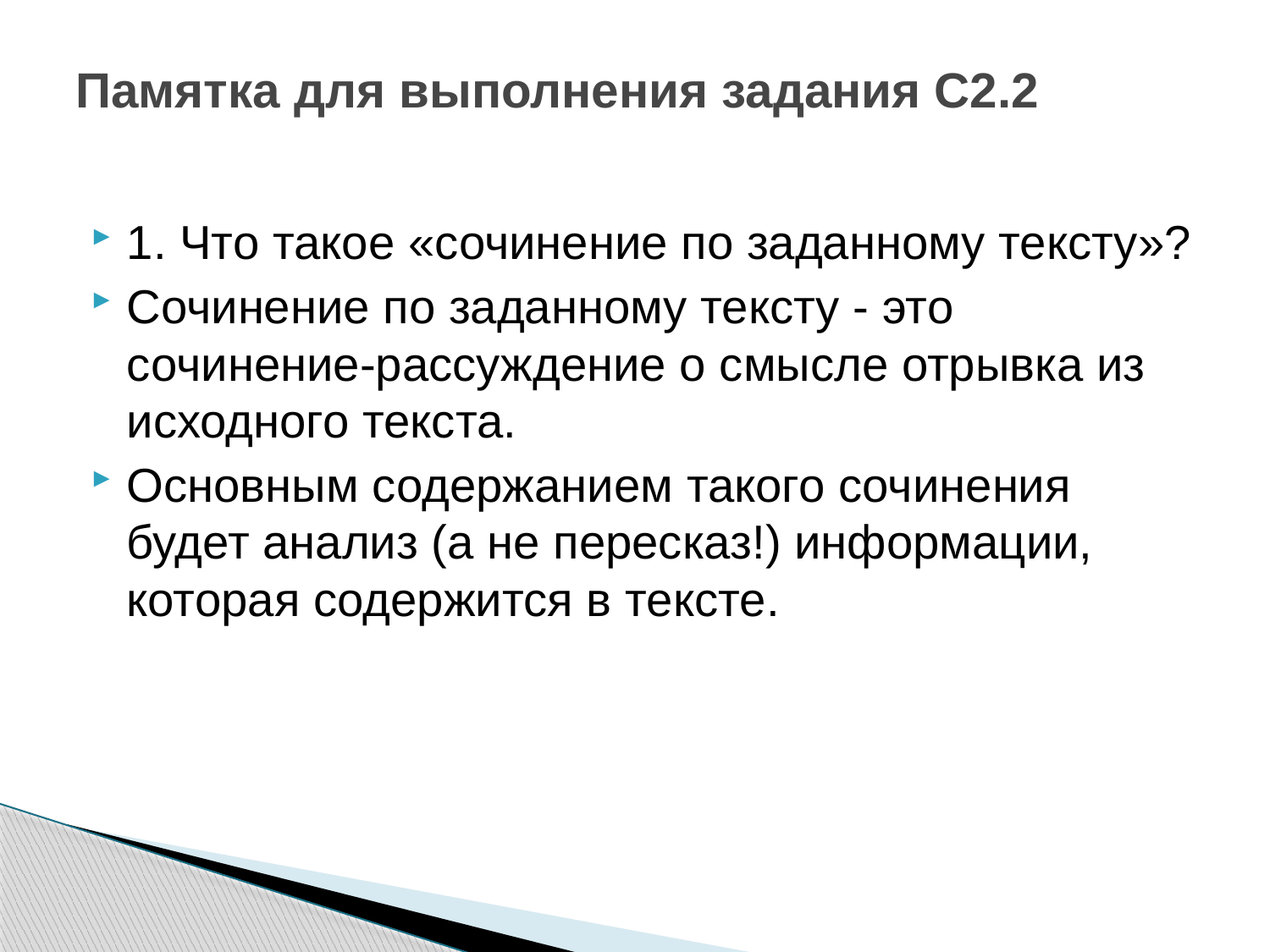

# Памятка для выполнения задания С2.2
1. Что такое «сочинение по заданному тексту»?
Сочинение по заданному тексту - это сочинение-рассуждение о смысле отрывка из исходного текста.
Основным содержанием такого сочинения будет анализ (а не пересказ!) информации, которая содержится в тексте.